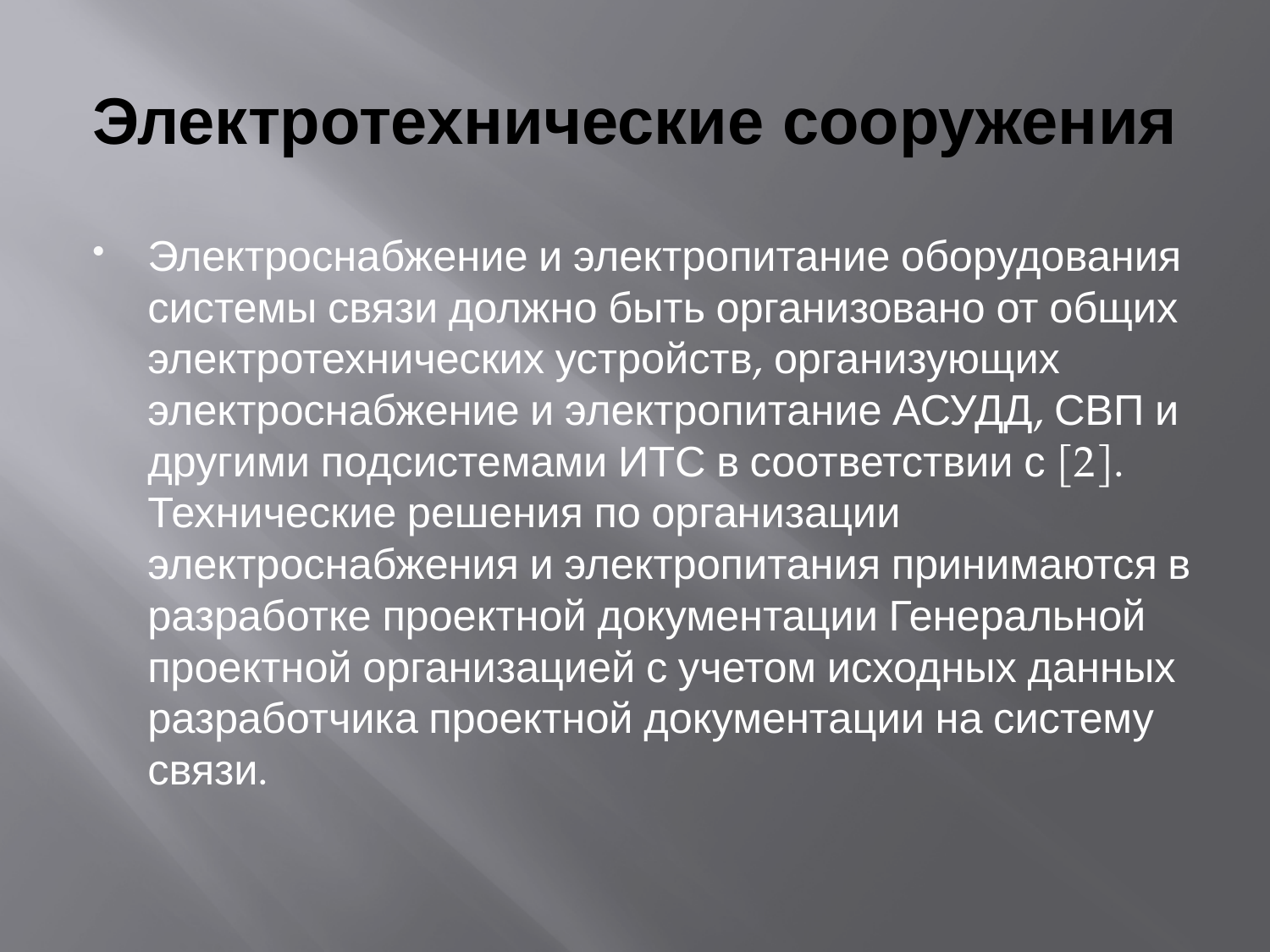

# Электротехнические сооружения
Электроснабжение и электропитание оборудования системы связи должно быть организовано от общих электротехнических устройств, организующих электроснабжение и электропитание АСУДД, СВП и другими подсистемами ИТС в соответствии с [2]. Технические решения по организации электроснабжения и электропитания принимаются в разработке проектной документации Генеральной проектной организацией с учетом исходных данных разработчика проектной документации на систему связи.